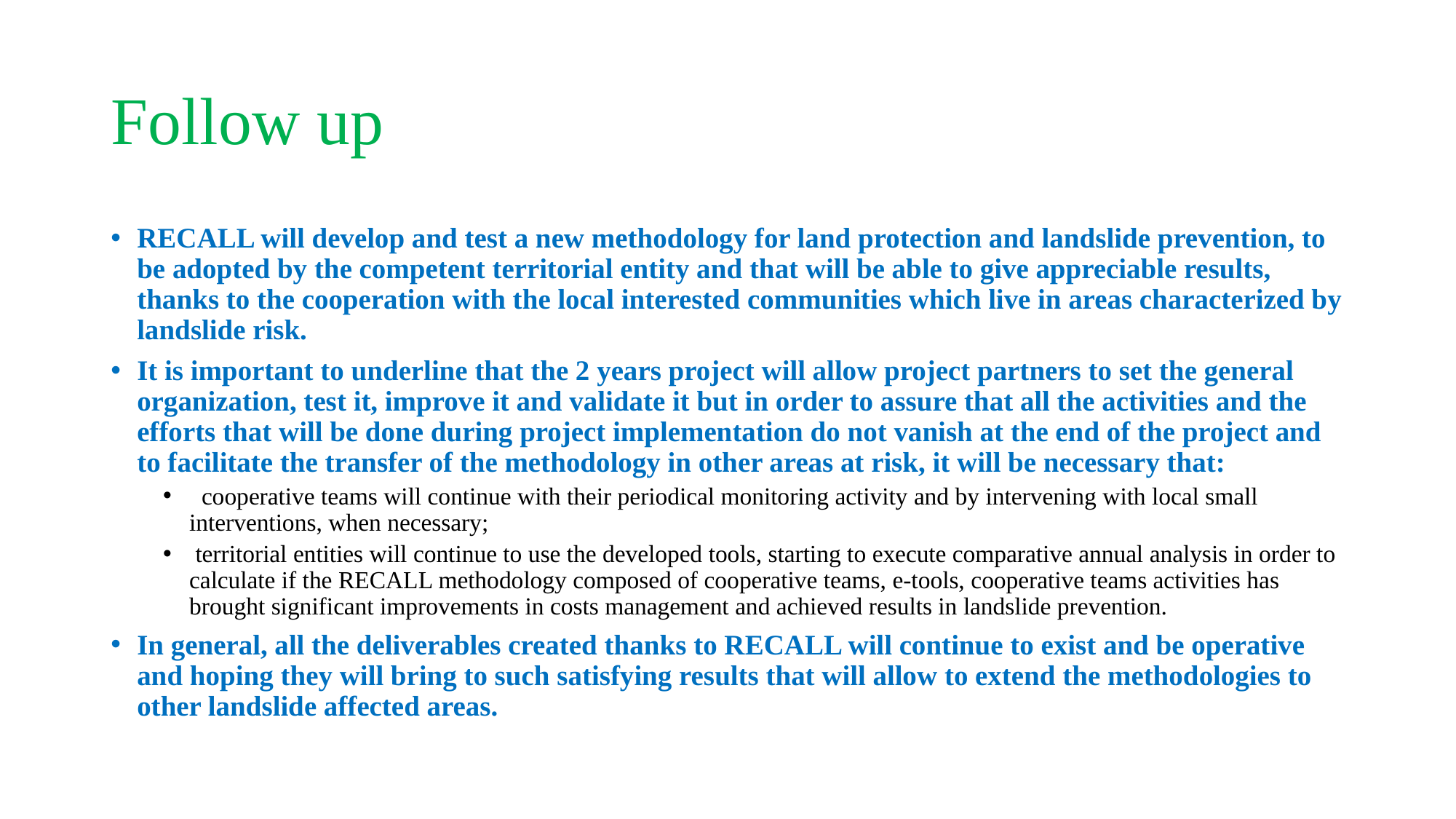

# Follow up
RECALL will develop and test a new methodology for land protection and landslide prevention, to be adopted by the competent territorial entity and that will be able to give appreciable results, thanks to the cooperation with the local interested communities which live in areas characterized by landslide risk.
It is important to underline that the 2 years project will allow project partners to set the general organization, test it, improve it and validate it but in order to assure that all the activities and the efforts that will be done during project implementation do not vanish at the end of the project and to facilitate the transfer of the methodology in other areas at risk, it will be necessary that:
  cooperative teams will continue with their periodical monitoring activity and by intervening with local small interventions, when necessary;
 territorial entities will continue to use the developed tools, starting to execute comparative annual analysis in order to calculate if the RECALL methodology composed of cooperative teams, e-tools, cooperative teams activities has brought significant improvements in costs management and achieved results in landslide prevention.
In general, all the deliverables created thanks to RECALL will continue to exist and be operative and hoping they will bring to such satisfying results that will allow to extend the methodologies to other landslide affected areas.